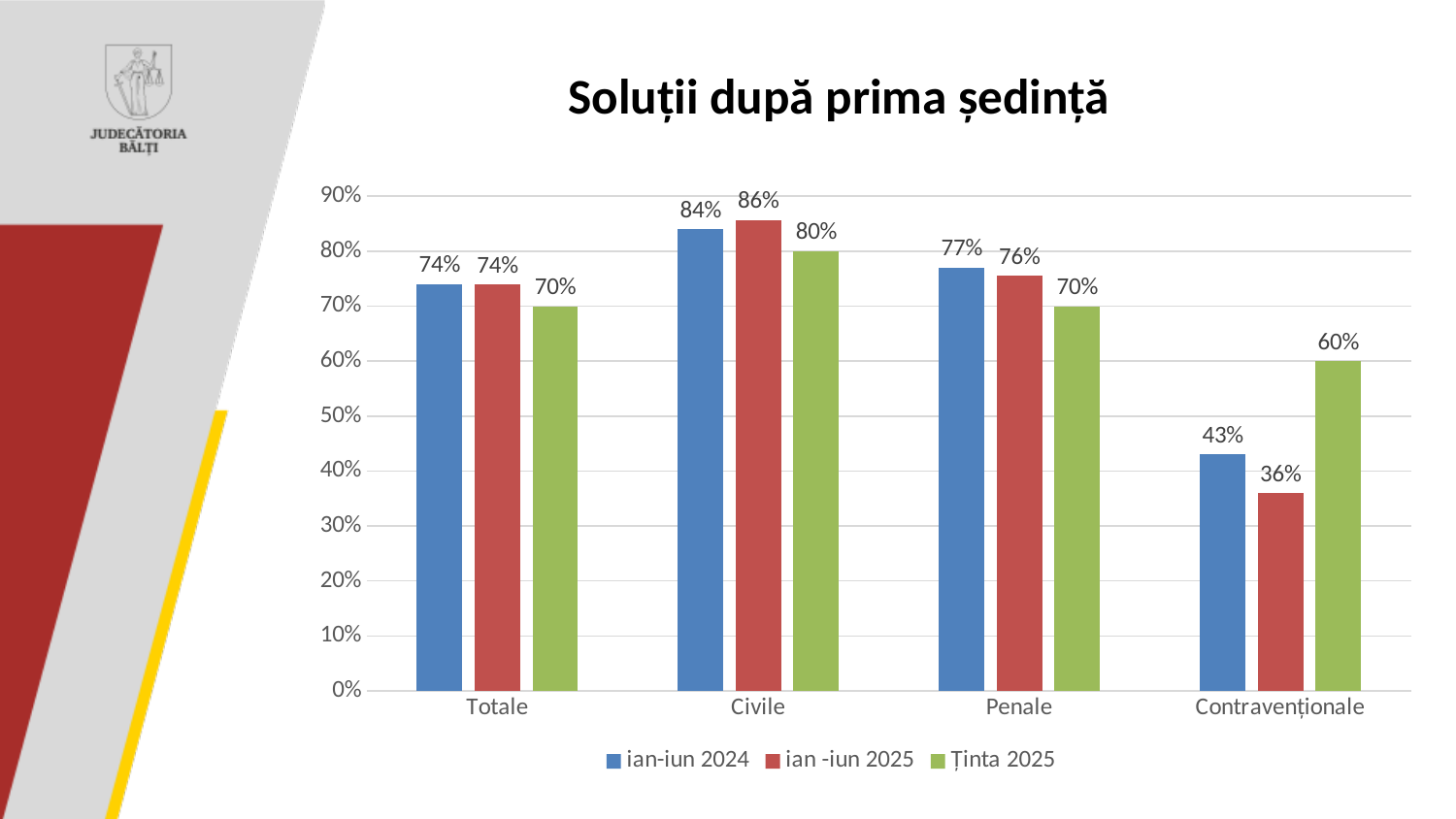

# Soluții după prima ședință

### Chart

| Category | ian-iun 2024 | ian -iun 2025 | Ținta 2025 |
|---|---|---|---|
| Totale | 0.74 | 0.7391 | 0.7 |
| Civile | 0.84 | 0.8568 | 0.8 |
| Penale | 0.77 | 0.7553 | 0.7 |
| Contravenționale | 0.43 | 0.36 | 0.6 |